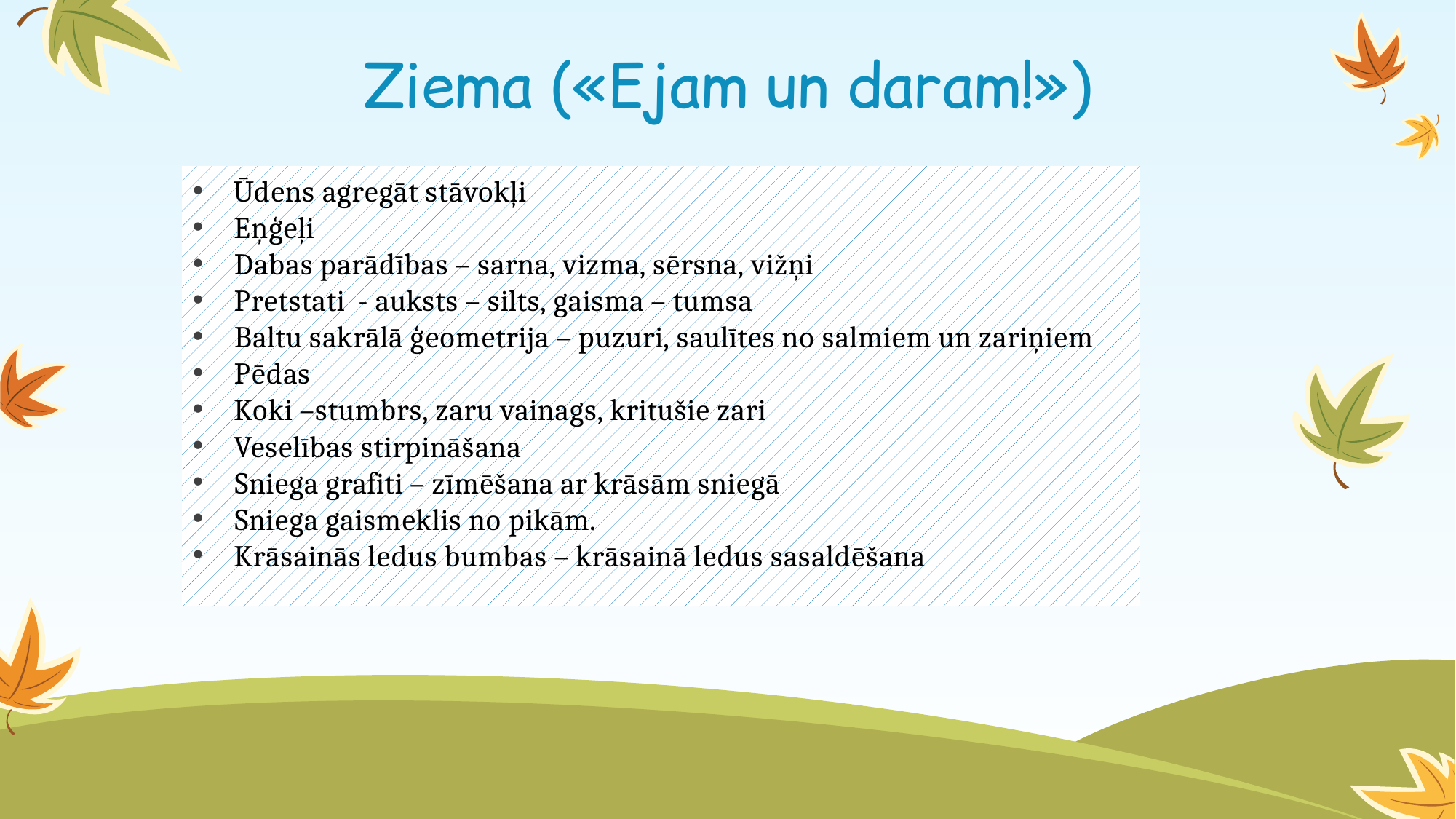

# Ziema («Ejam un daram!»)
Ūdens agregāt stāvokļi
Eņģeļi
Dabas parādības – sarna, vizma, sērsna, vižņi
Pretstati  - auksts – silts, gaisma – tumsa
Baltu sakrālā ģeometrija – puzuri, saulītes no salmiem un zariņiem
Pēdas
Koki –stumbrs, zaru vainags, kritušie zari
Veselības stirpināšana
Sniega grafiti – zīmēšana ar krāsām sniegā
Sniega gaismeklis no pikām.
Krāsainās ledus bumbas – krāsainā ledus sasaldēšana